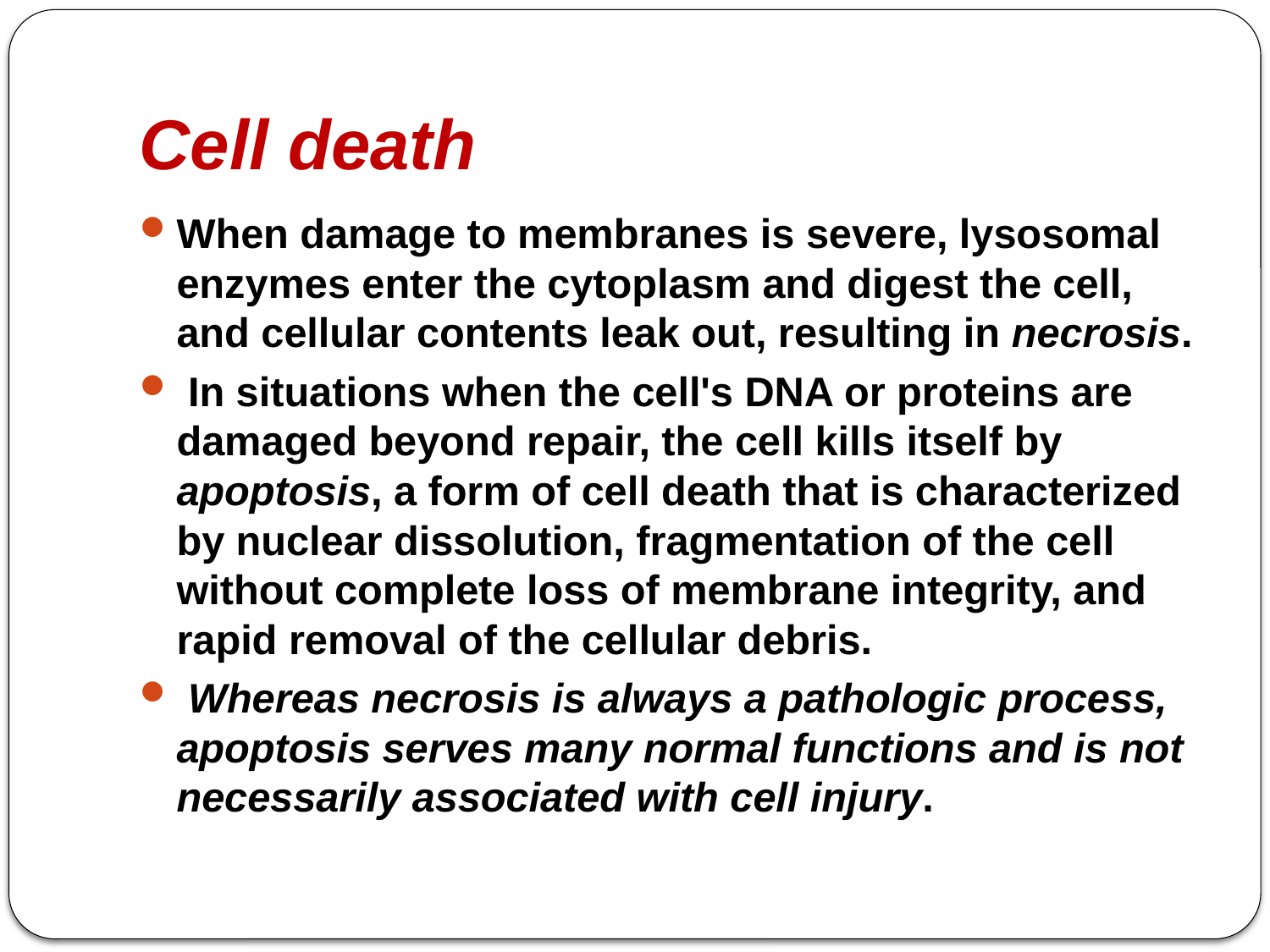

# Cell death
When damage to membranes is severe, lysosomal enzymes enter the cytoplasm and digest the cell, and cellular contents leak out, resulting in necrosis.
 In situations when the cell's DNA or proteins are damaged beyond repair, the cell kills itself by apoptosis, a form of cell death that is characterized by nuclear dissolution, fragmentation of the cell without complete loss of membrane integrity, and rapid removal of the cellular debris.
 Whereas necrosis is always a pathologic process, apoptosis serves many normal functions and is not necessarily associated with cell injury.